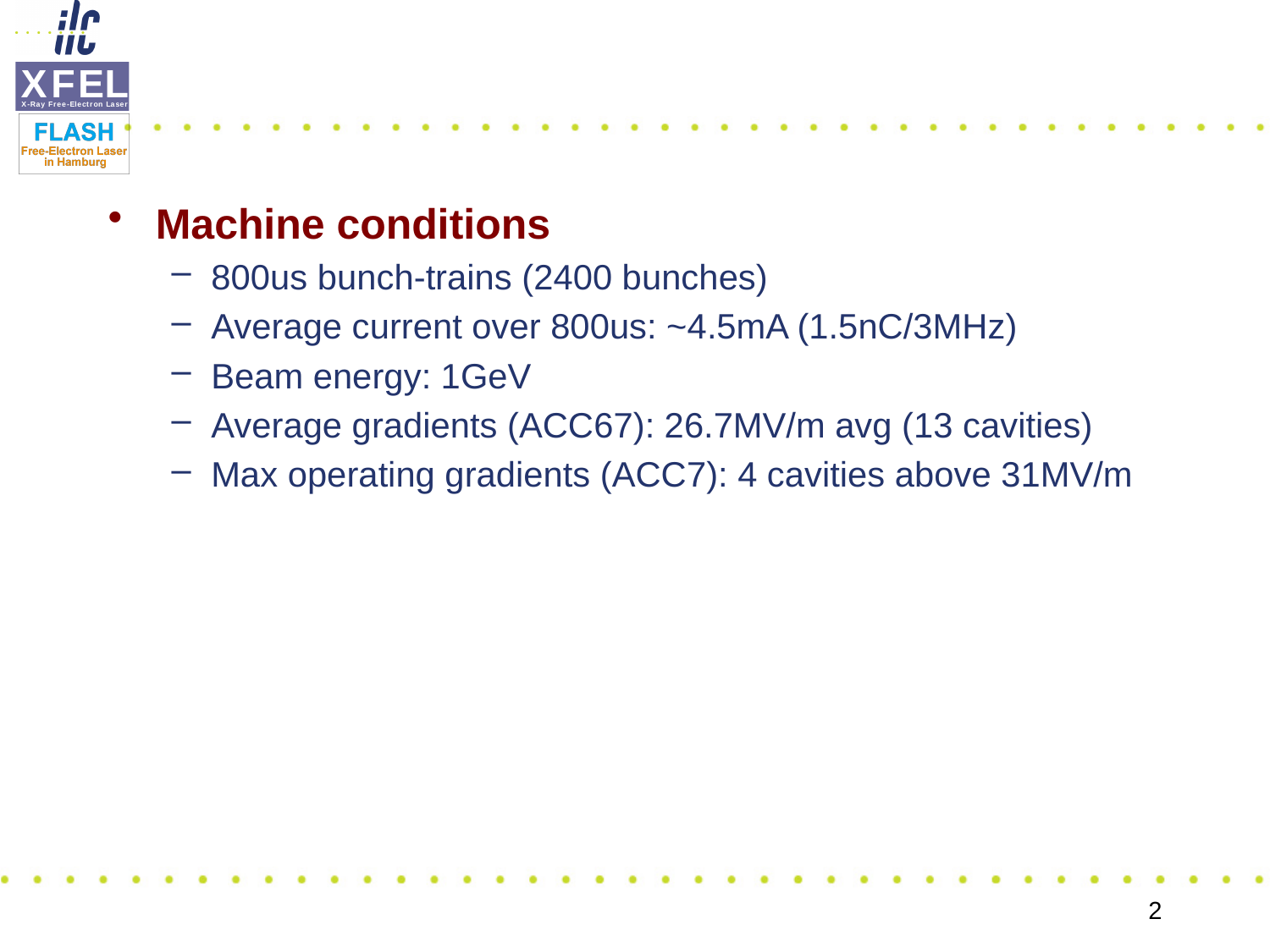

#
Machine conditions
800us bunch-trains (2400 bunches)
Average current over 800us: ~4.5mA (1.5nC/3MHz)
Beam energy: 1GeV
Average gradients (ACC67): 26.7MV/m avg (13 cavities)
Max operating gradients (ACC7): 4 cavities above 31MV/m
2